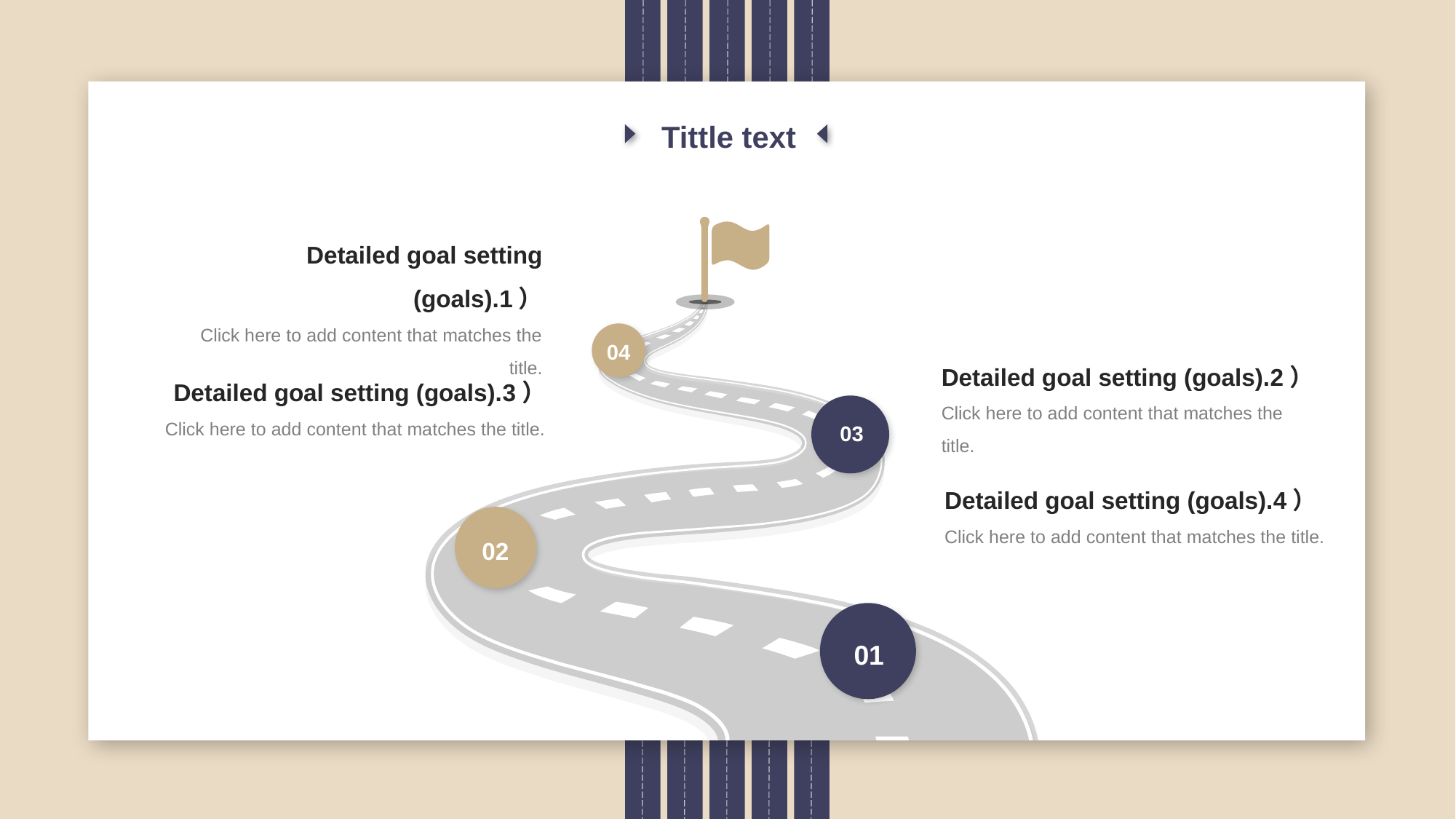

Tittle text

04

03

02

01
Detailed goal setting (goals).1）
Click here to add content that matches the title.
Detailed goal setting (goals).2）
Click here to add content that matches the title.
Detailed goal setting (goals).3）
Click here to add content that matches the title.
Detailed goal setting (goals).4）
Click here to add content that matches the title.